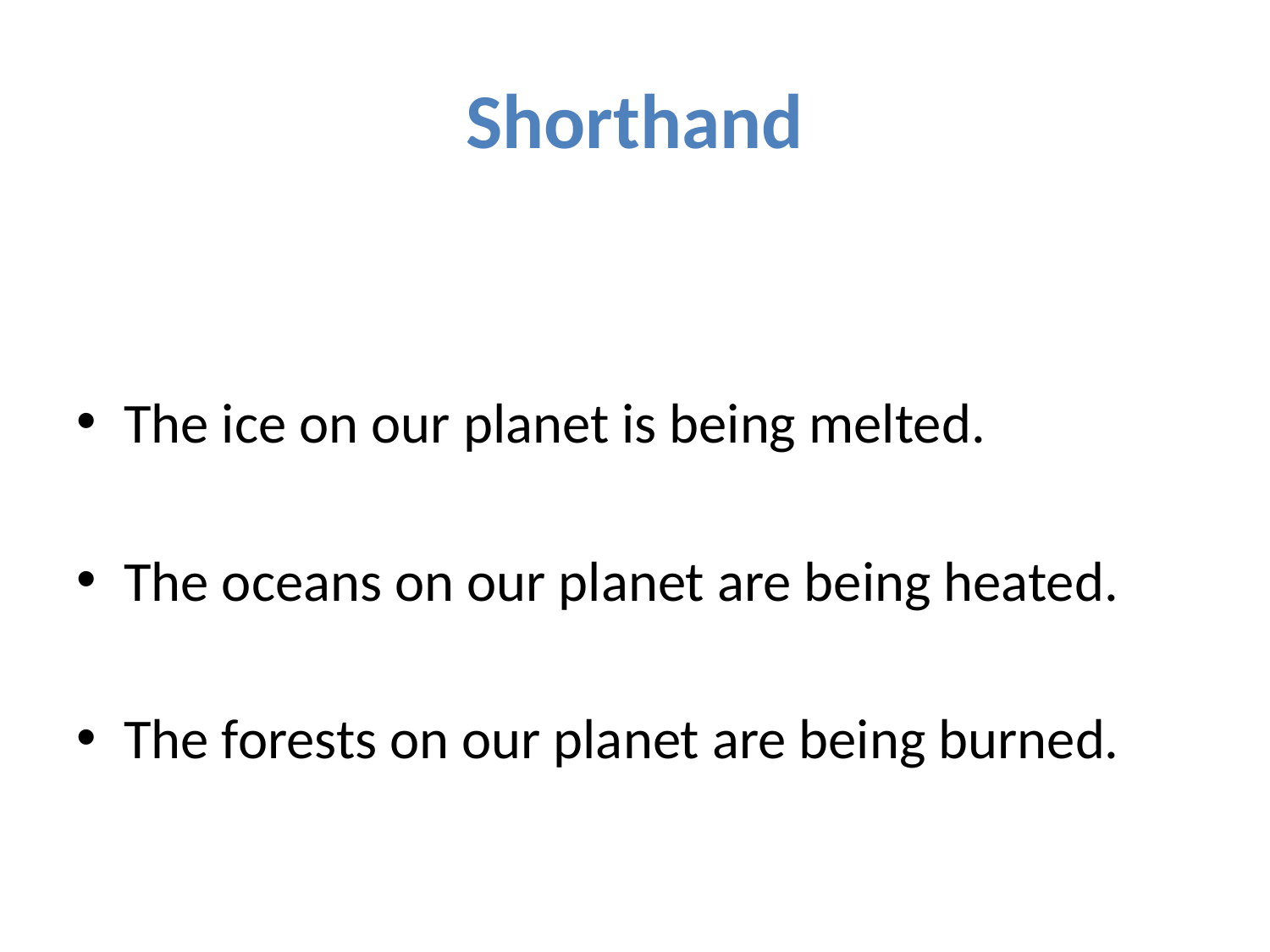

# Shorthand

The ice on our planet is being melted.

The oceans on our planet are being heated.

The forests on our planet are being burned.